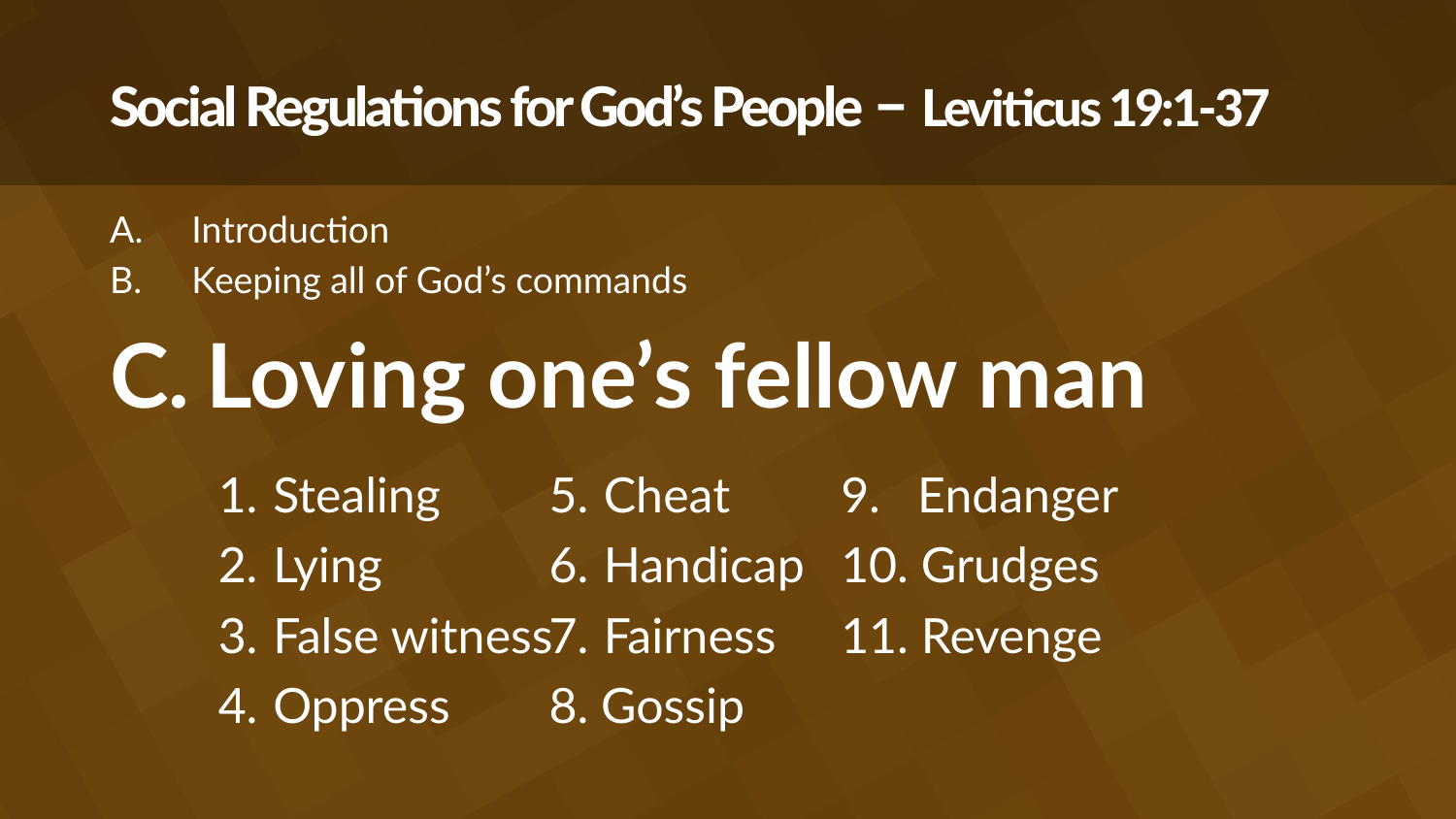

# Social Regulations for God’s People – Leviticus 19:1-37
Introduction
Keeping all of God’s commands
Loving one’s fellow man
Stealing
Lying
False witness
Oppress
Cheat
Handicap
Fairness
8. Gossip
9.   Endanger
10. Grudges
11. Revenge